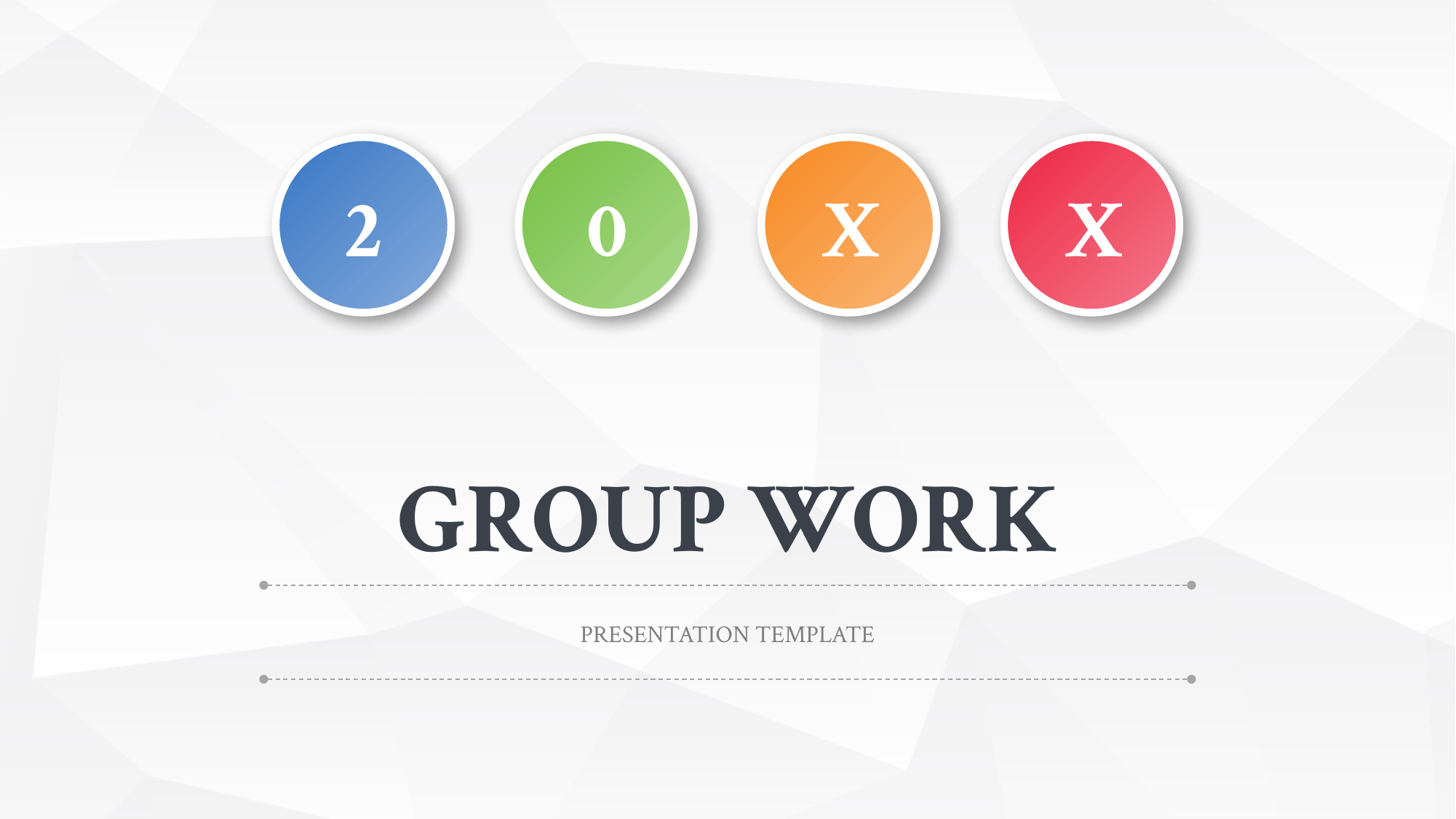

2

0

X

X

GROUP WORK
PRESENTATION TEMPLATE